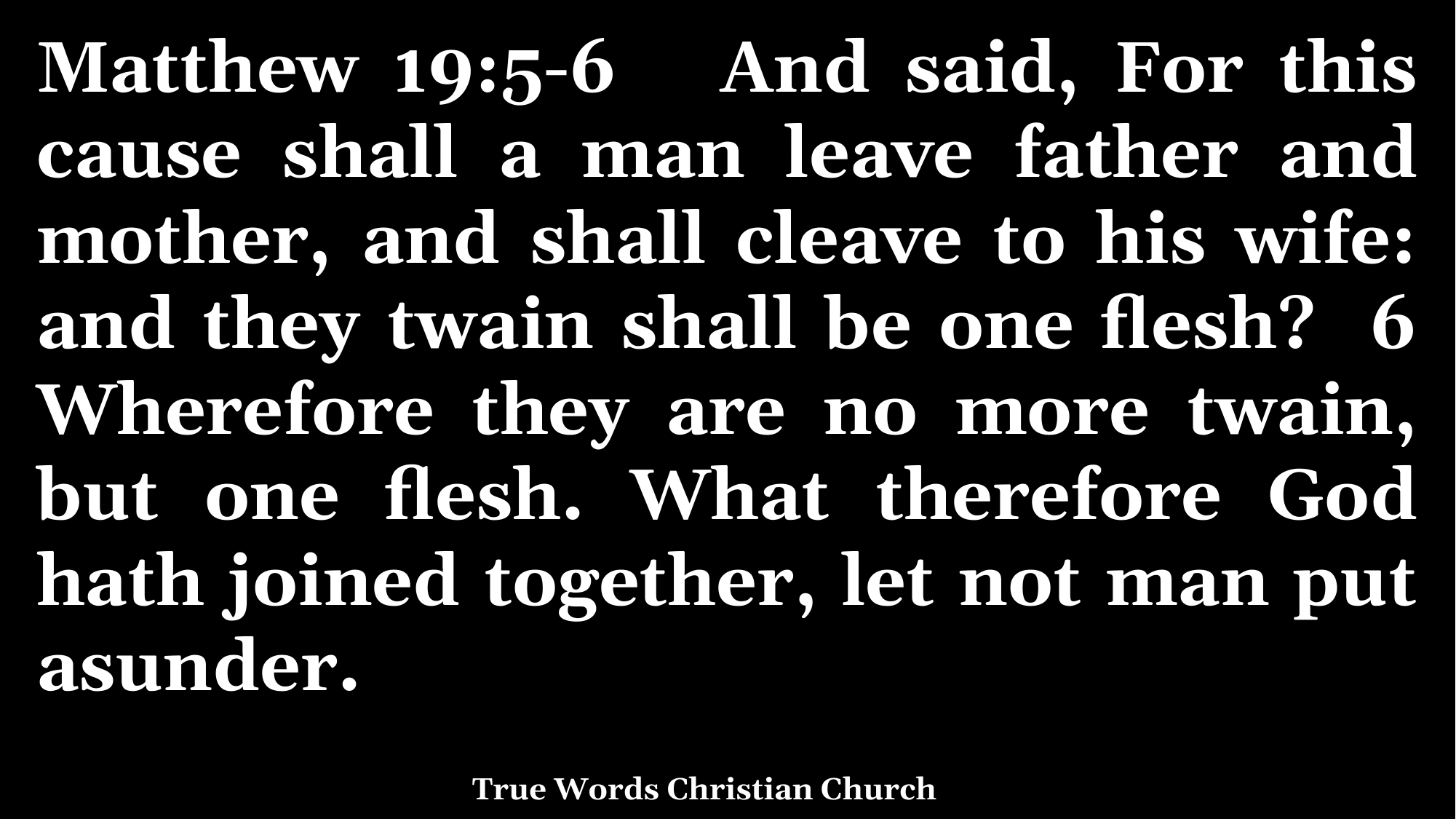

Matthew 19:5-6   And said, For this cause shall a man leave father and mother, and shall cleave to his wife: and they twain shall be one flesh?  6 Wherefore they are no more twain, but one flesh. What therefore God hath joined together, let not man put asunder.
True Words Christian Church